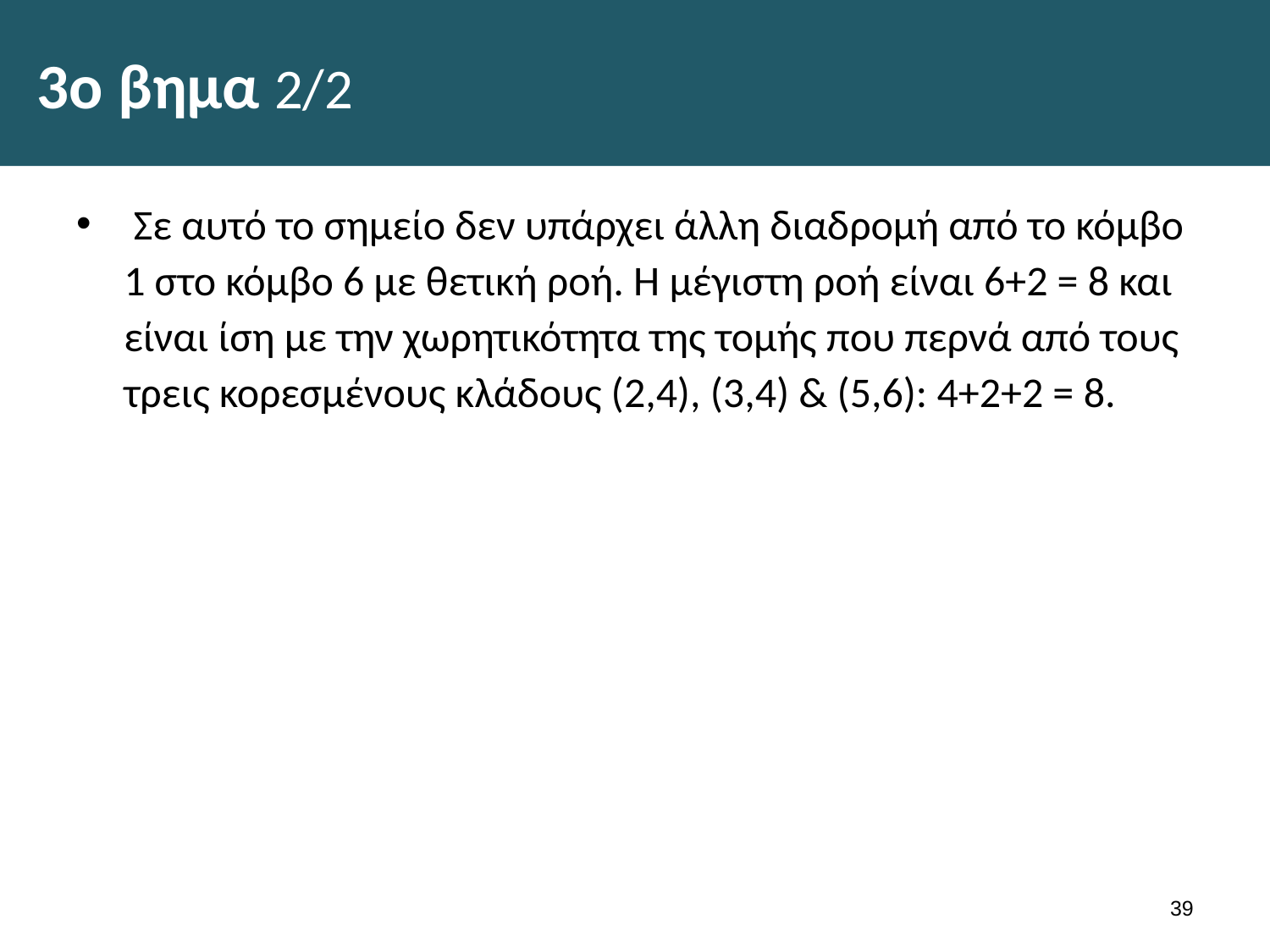

# 3ο βημα 2/2
 Σε αυτό το σημείο δεν υπάρχει άλλη διαδρομή από το κόμβο 1 στο κόμβο 6 με θετική ροή. Η μέγιστη ροή είναι 6+2 = 8 και είναι ίση με την χωρητικότητα της τομής που περνά από τους τρεις κορεσμένους κλάδους (2,4), (3,4) & (5,6): 4+2+2 = 8.

39